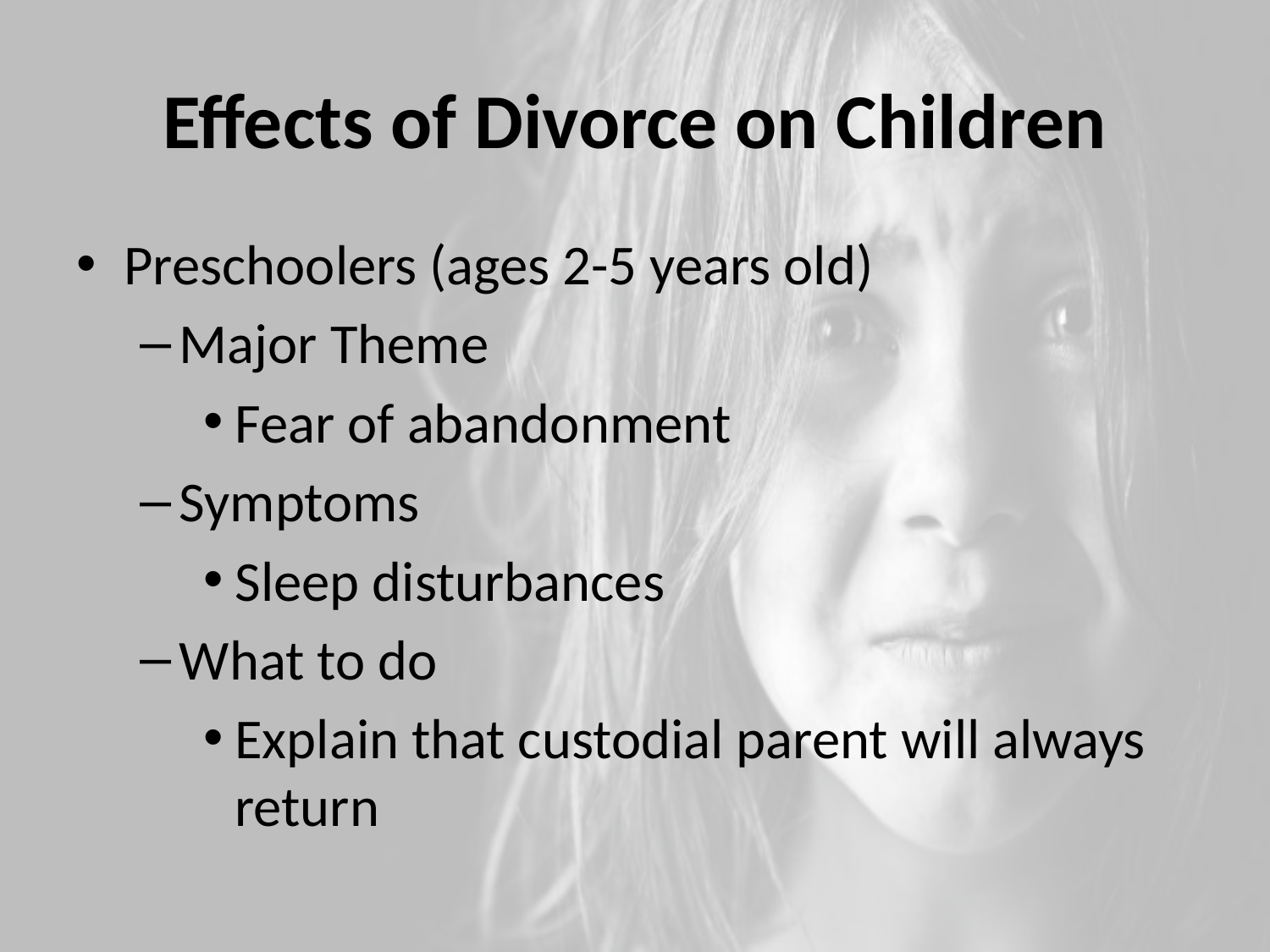

# Effects of Divorce on Children
Preschoolers (ages 2-5 years old)
Major Theme
Fear of abandonment
Symptoms
Sleep disturbances
What to do
Explain that custodial parent will always return